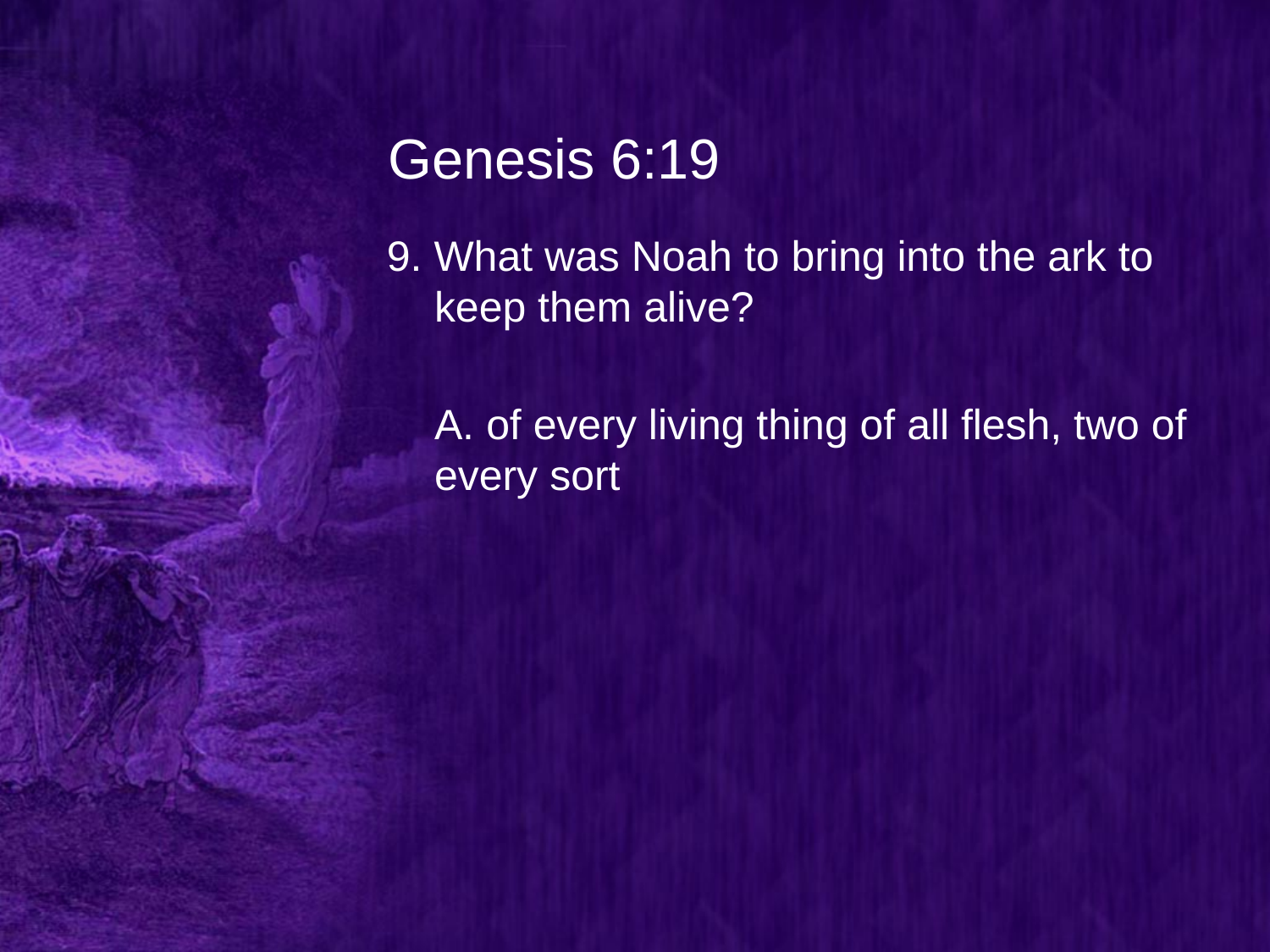

# Genesis 6:19
9. What was Noah to bring into the ark to keep them alive?

	A. of every living thing of all flesh, two of every sort